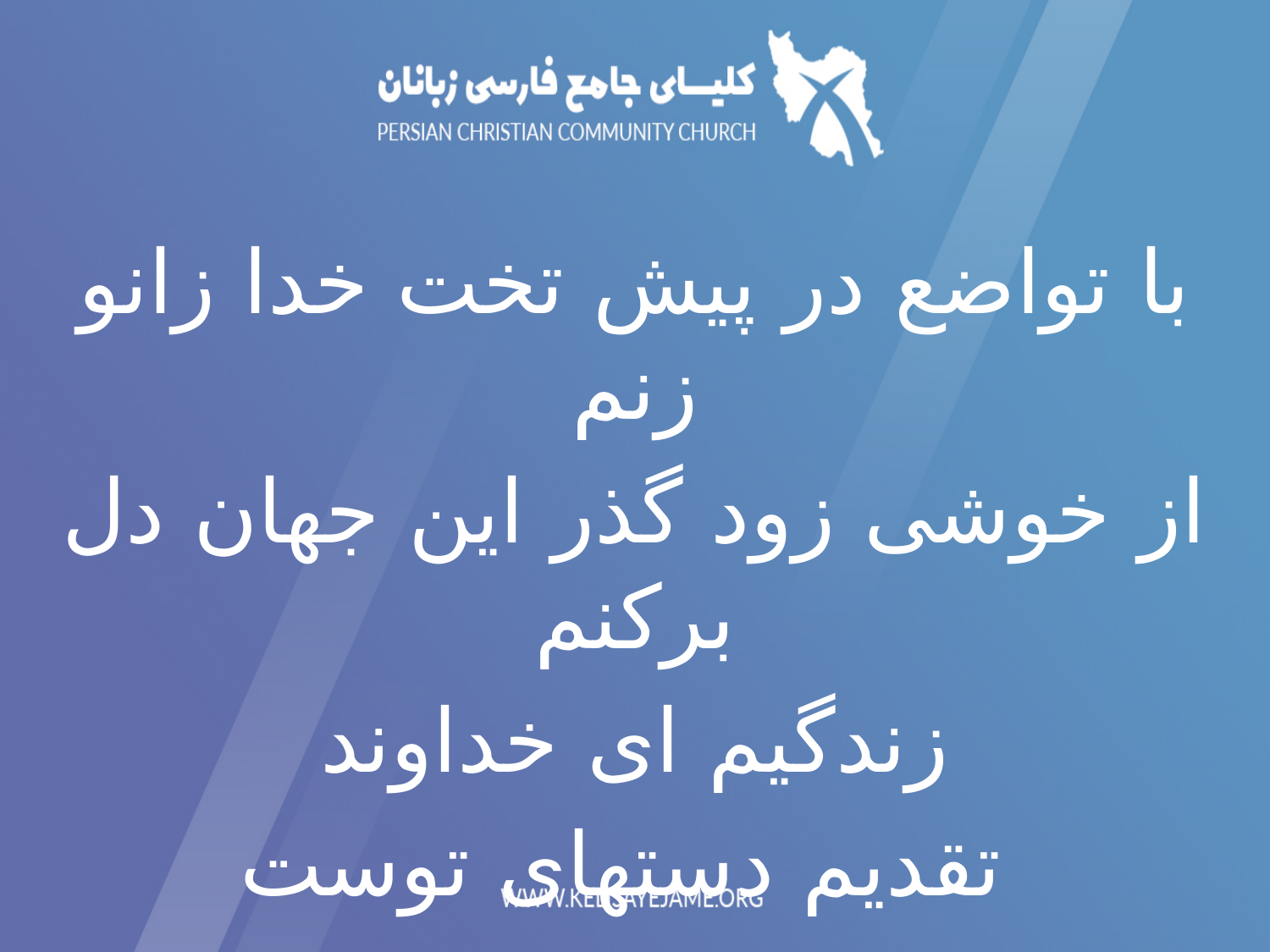

با تواضع در پیش تخت خدا زانو زنم
از خوشی زود گذر این جهان دل برکنم
زندگیم ای خداوند
 تقديم دستهای توست